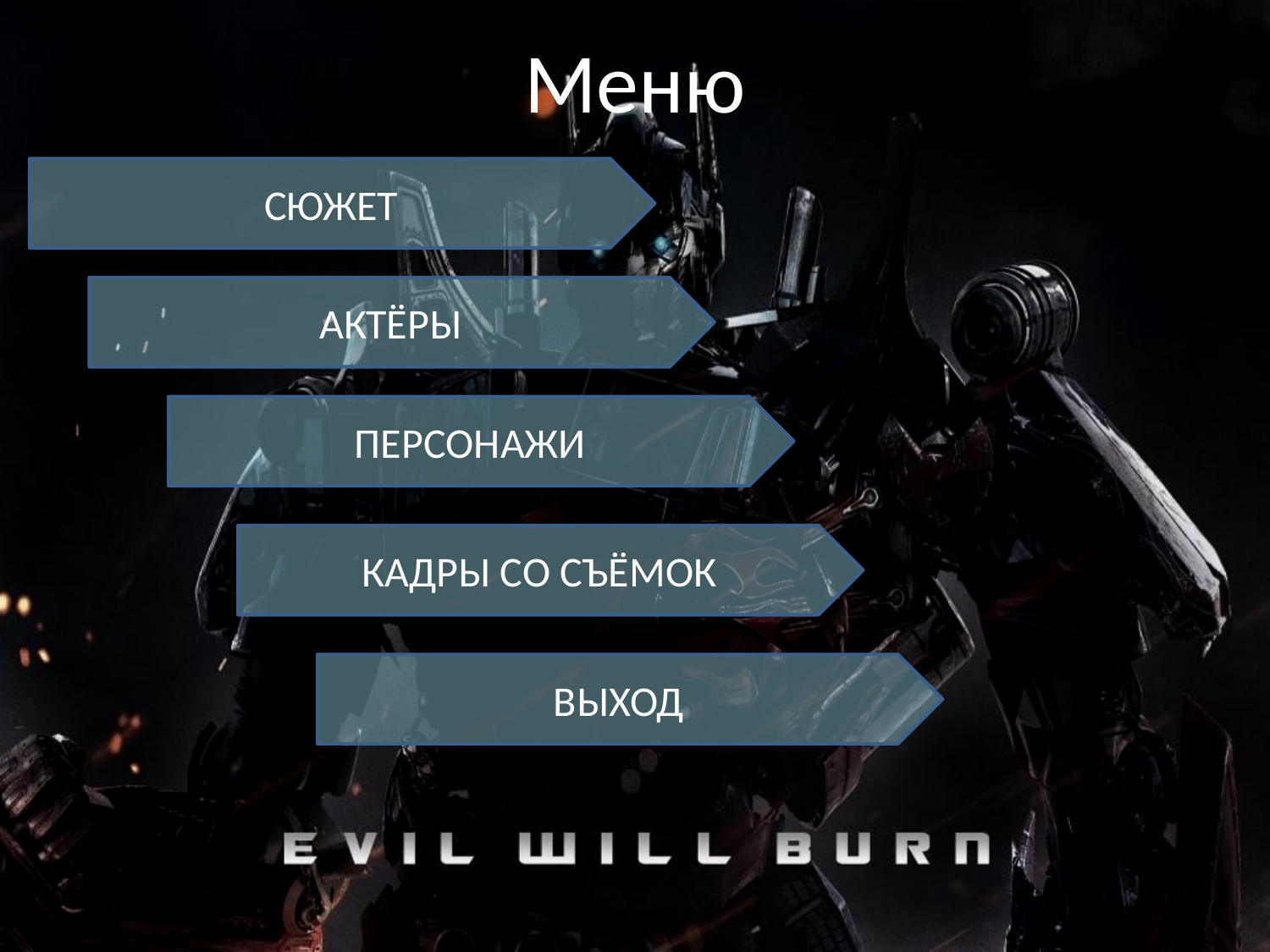

# Меню
СЮЖЕТ
АКТЁРЫ
ПЕРСОНАЖИ
КАДРЫ СО СЪЁМОК
ВЫХОД